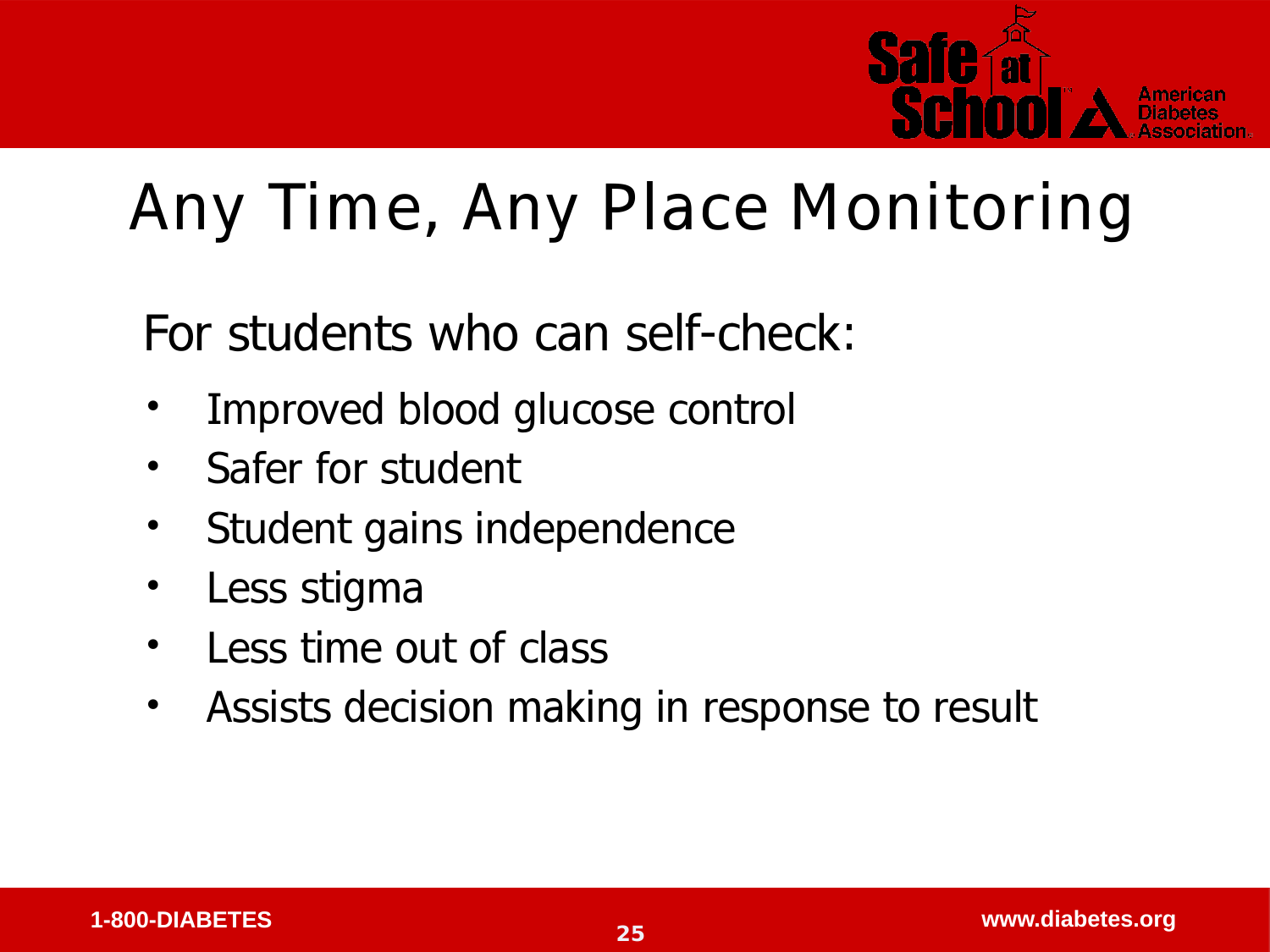

Any Time, Any Place Monitoring
For students who can self-check:
Improved blood glucose control
Safer for student
Student gains independence
Less stigma
Less time out of class
Assists decision making in response to result

25